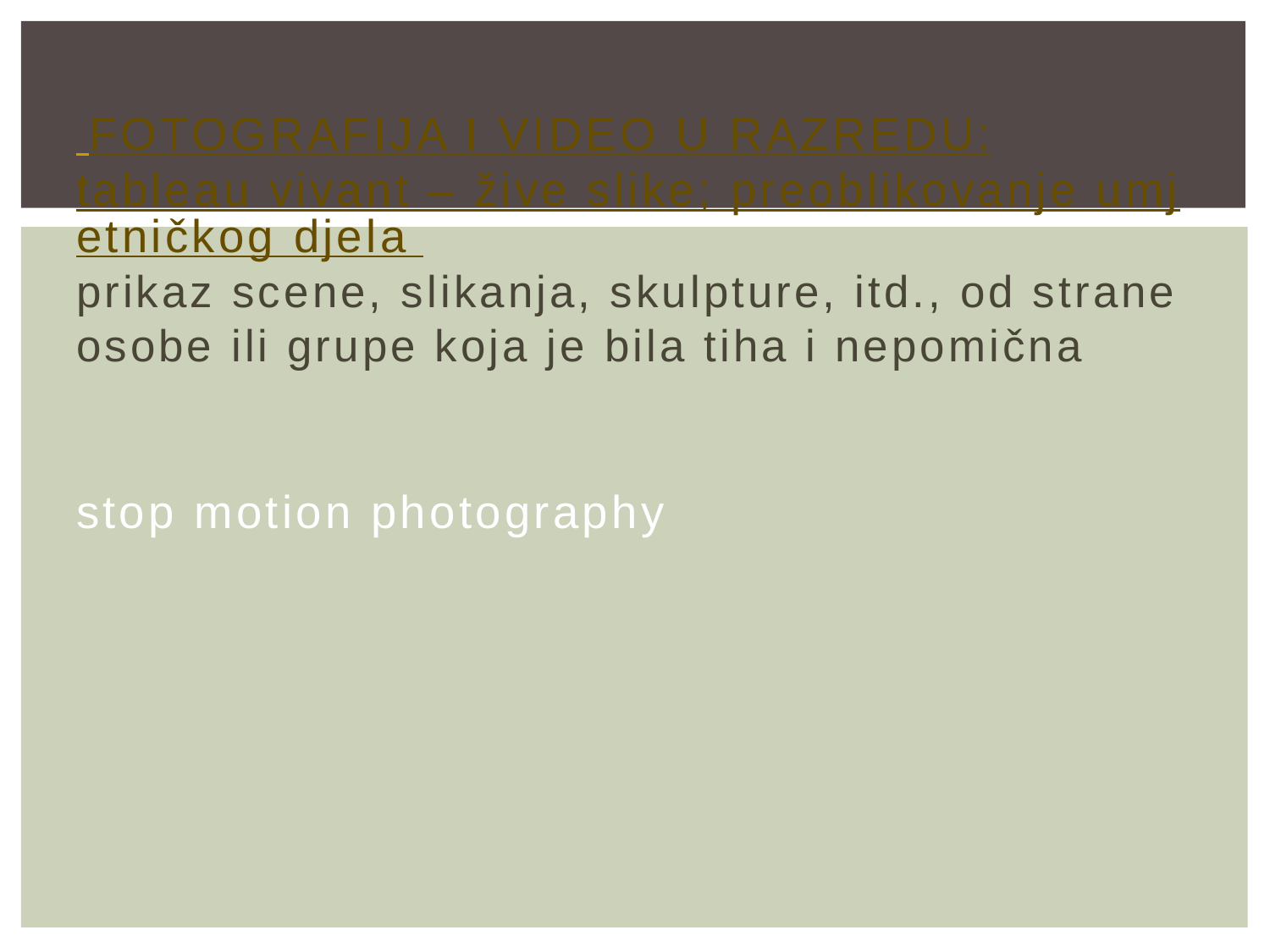

# fotografija i video u razredu: tableau vivant – žive slike; preoblikovanje umjetničkog djela prikaz scene, slikanja, skulpture, itd., od strane osobe ili grupe koja je bila tiha i nepomična stop motion photography